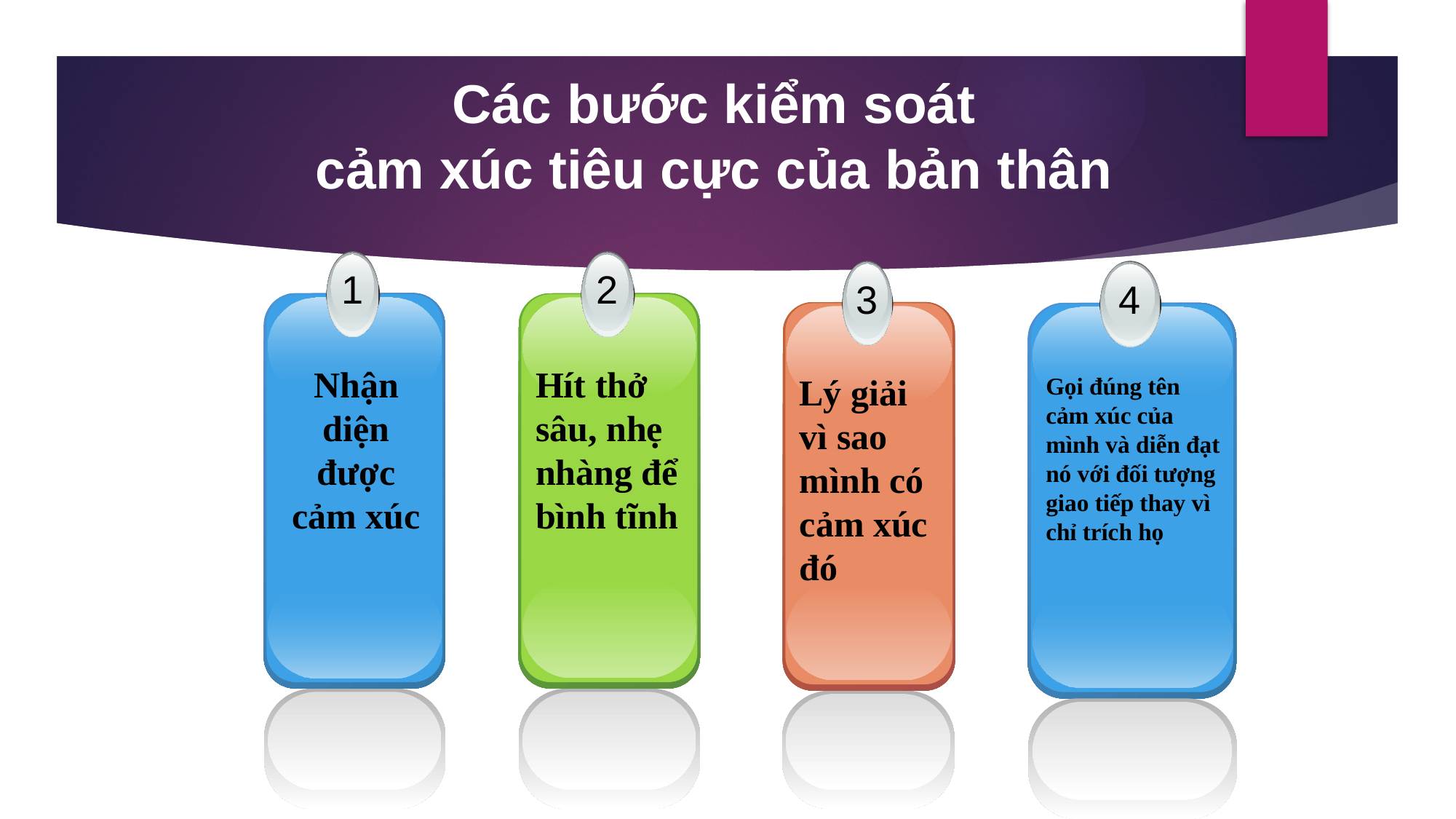

Các bước kiểm soát
cảm xúc tiêu cực của bản thân

1

Nhận diện được cảm xúc

2

Hít thở sâu, nhẹ nhàng để bình tĩnh

3

Lý giải vì sao mình có cảm xúc đó

4

Gọi đúng tên cảm xúc của mình và diễn đạt nó với đối tượng giao tiếp thay vì chỉ trích họ